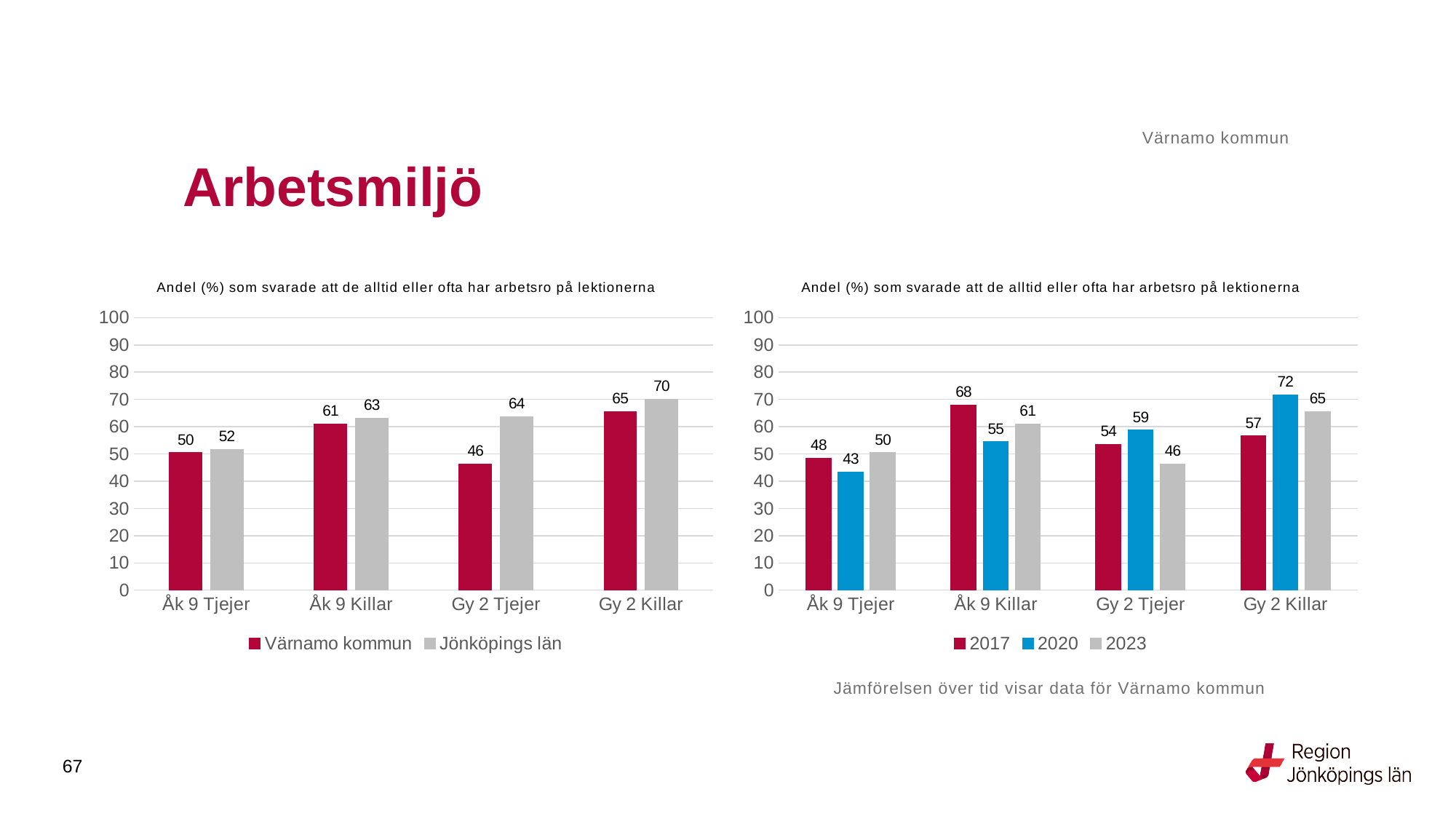

Värnamo kommun
# Arbetsmiljö

### Chart: Andel (%) som svarade att de alltid eller ofta har arbetsro på lektionerna

| Category | Värnamo kommun | Jönköpings län |
|---|---|---|
| Åk 9 Tjejer | 50.4132 | 51.6731 |
| Åk 9 Killar | 61.0619 | 63.1126 |
| Gy 2 Tjejer | 46.3158 | 63.6864 |
| Gy 2 Killar | 65.4867 | 70.0346 |

### Chart: Andel (%) som svarade att de alltid eller ofta har arbetsro på lektionerna

| Category | 2017 | 2020 | 2023 |
|---|---|---|---|
| Åk 9 Tjejer | 48.4615 | 43.3628 | 50.4132 |
| Åk 9 Killar | 68.0 | 54.5455 | 61.0619 |
| Gy 2 Tjejer | 53.6082 | 58.7413 | 46.3158 |
| Gy 2 Killar | 56.6038 | 71.7791 | 65.4867 |
Jämförelsen över tid visar data för Värnamo kommun
67